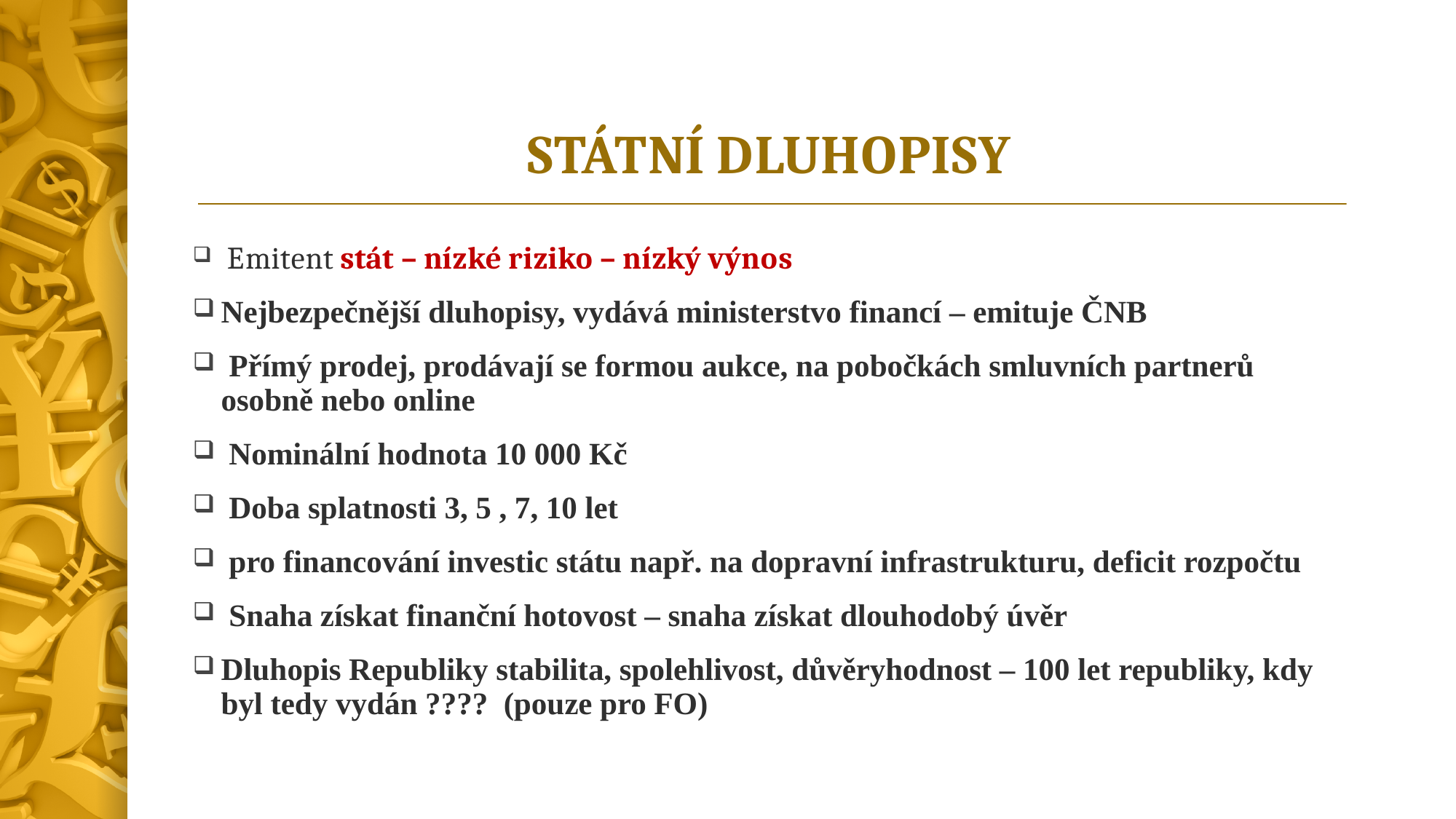

# STÁTNÍ DLUHOPISY
 Emitent stát – nízké riziko – nízký výnos
Nejbezpečnější dluhopisy, vydává ministerstvo financí – emituje ČNB
 Přímý prodej, prodávají se formou aukce, na pobočkách smluvních partnerů osobně nebo online
 Nominální hodnota 10 000 Kč
 Doba splatnosti 3, 5 , 7, 10 let
 pro financování investic státu např. na dopravní infrastrukturu, deficit rozpočtu
 Snaha získat finanční hotovost – snaha získat dlouhodobý úvěr
Dluhopis Republiky stabilita, spolehlivost, důvěryhodnost – 100 let republiky, kdy byl tedy vydán ????  (pouze pro FO)